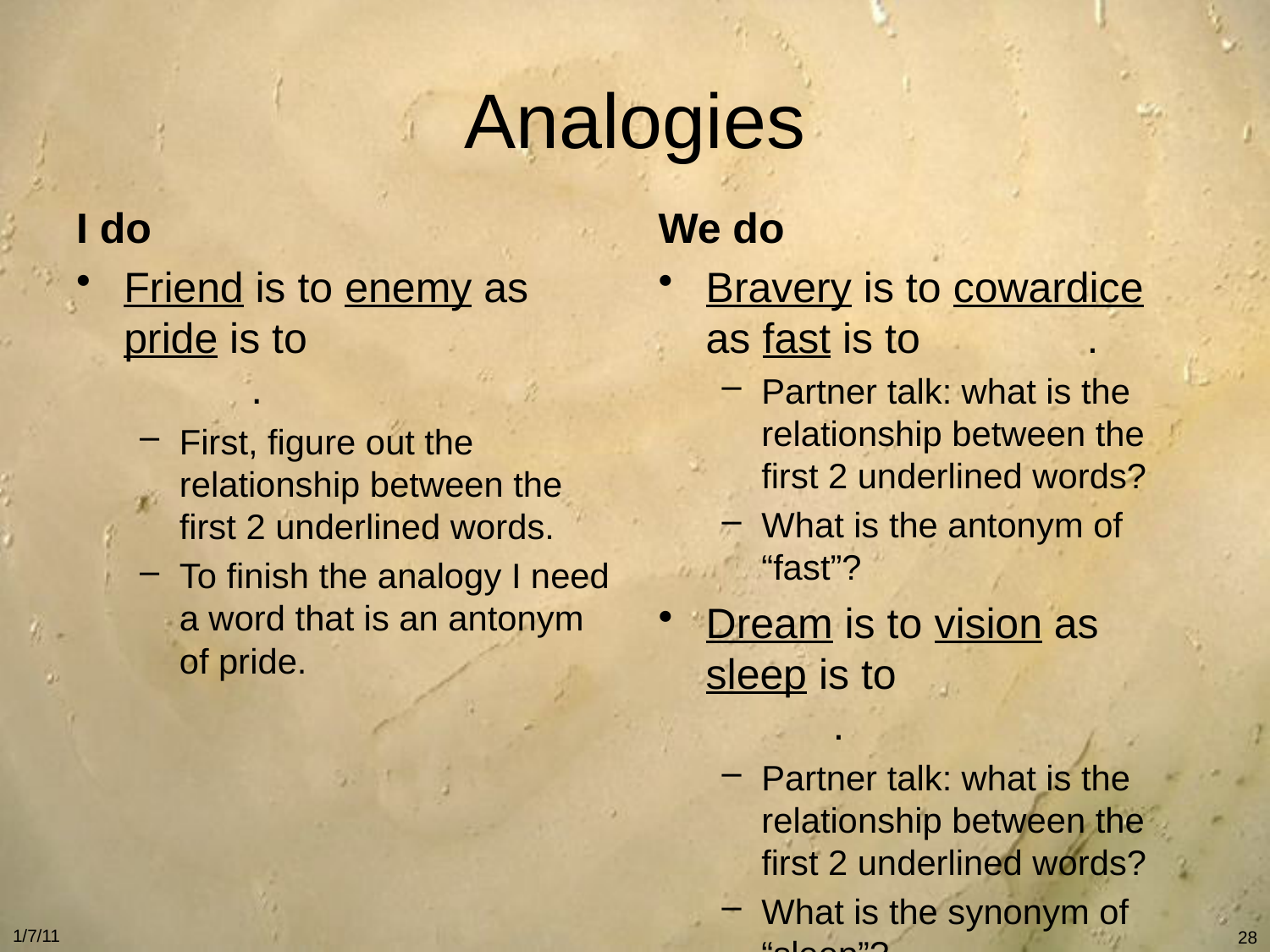

# Analogies
I do
We do
Friend is to enemy as pride is to 			.
First, figure out the relationship between the first 2 underlined words.
To finish the analogy I need a word that is an antonym of pride.
Bravery is to cowardice as fast is to 		.
Partner talk: what is the relationship between the first 2 underlined words?
What is the antonym of “fast”?
Dream is to vision as sleep is to 			.
Partner talk: what is the relationship between the first 2 underlined words?
What is the synonym of “sleep”?

1/7/11
28